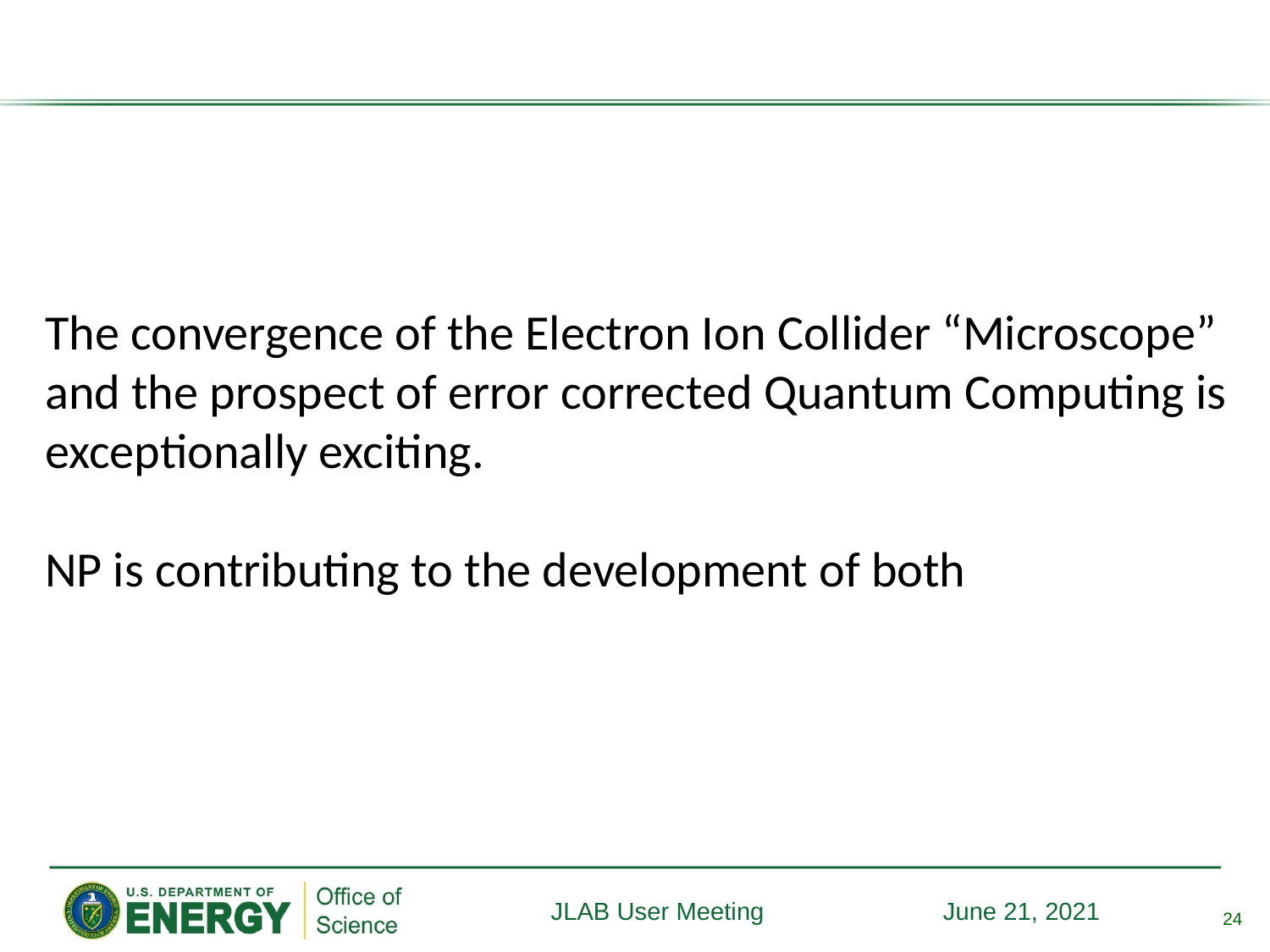

The convergence of the Electron Ion Collider “Microscope” and the prospect of error corrected Quantum Computing is exceptionally exciting.

NP is contributing to the development of both